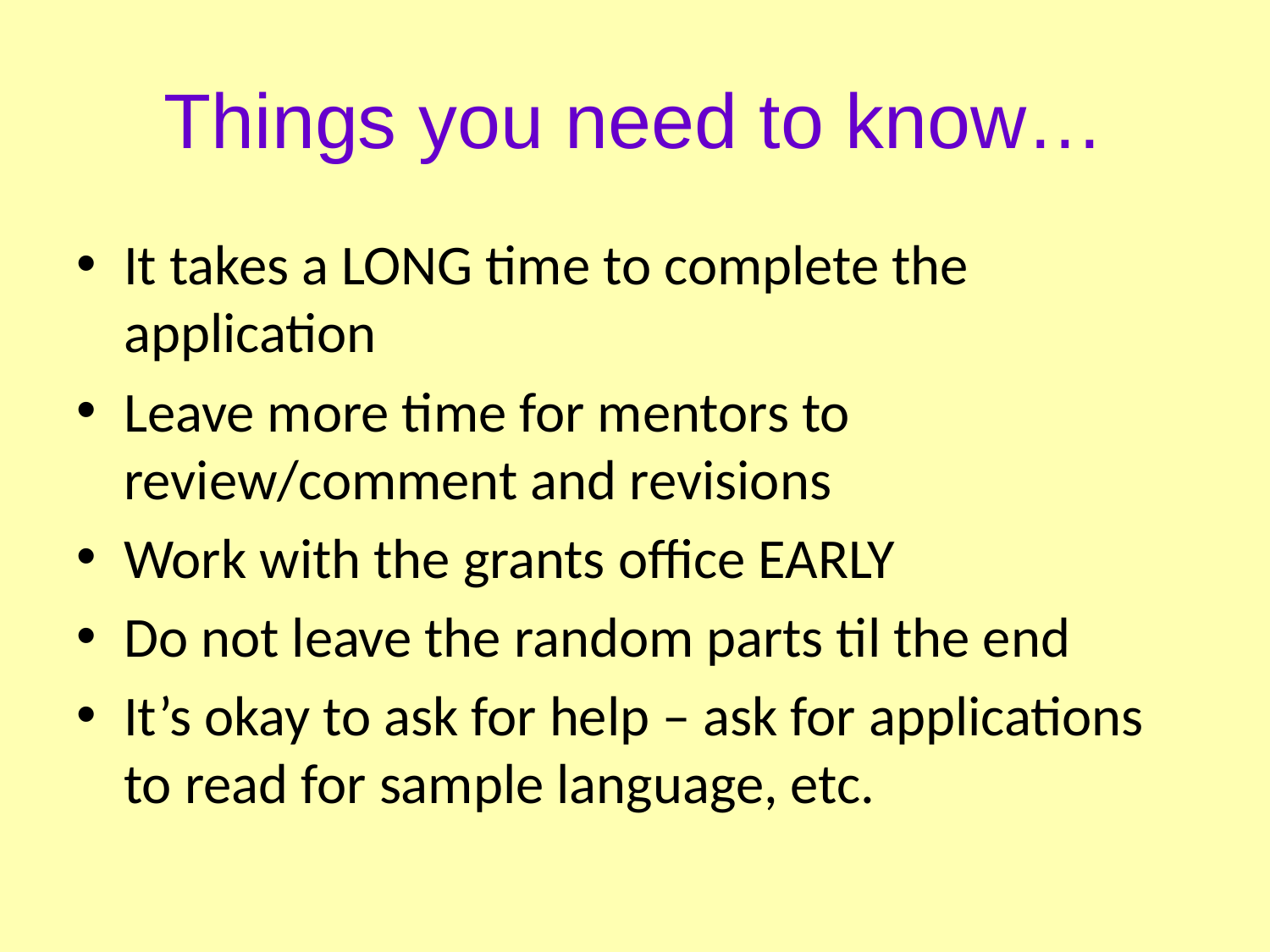

# Things you need to know…
It takes a LONG time to complete the application
Leave more time for mentors to review/comment and revisions
Work with the grants office EARLY
Do not leave the random parts til the end
It’s okay to ask for help – ask for applications to read for sample language, etc.